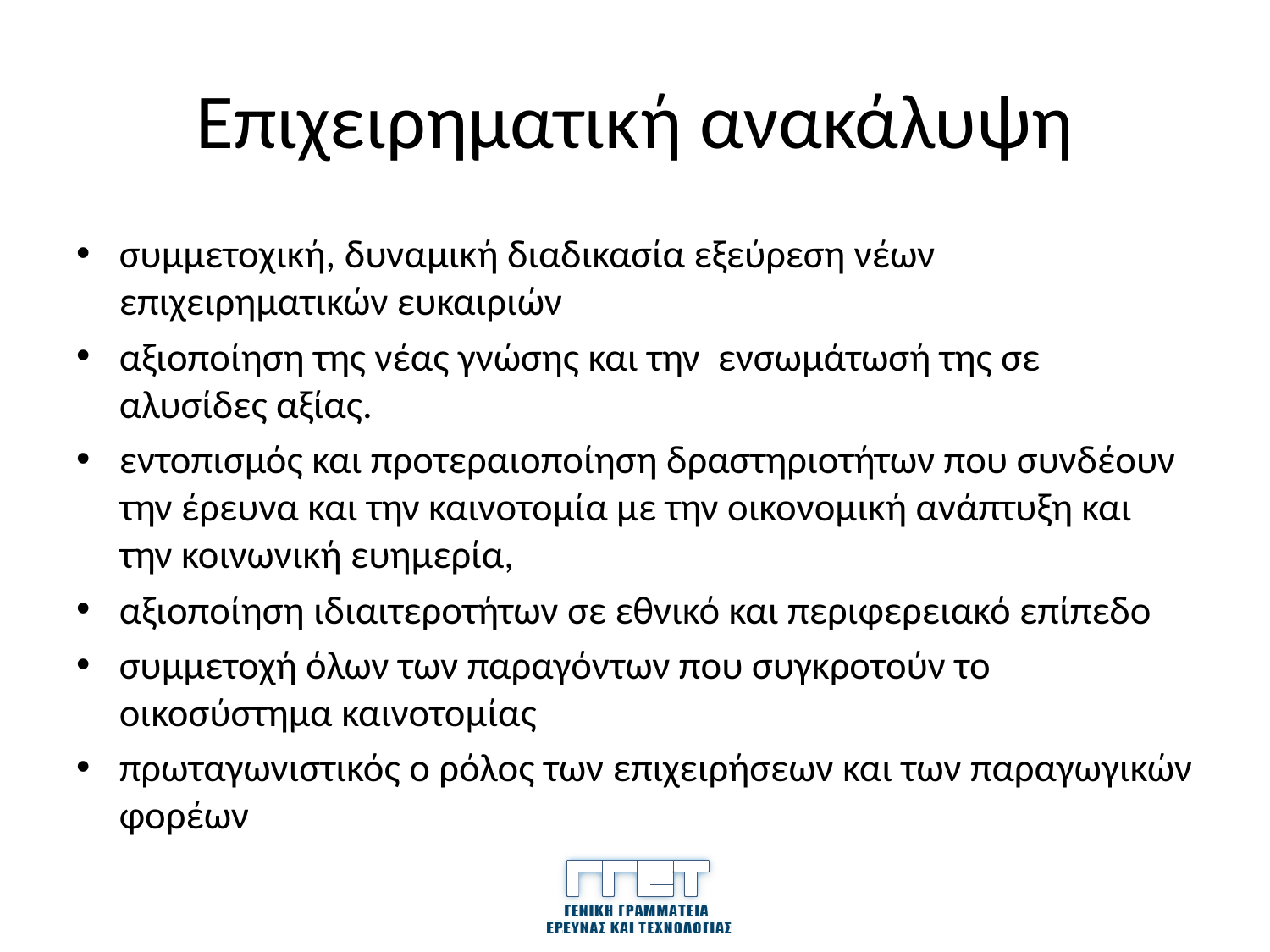

# Eπιχειρηματική ανακάλυψη
συμμετοχική, δυναμική διαδικασία εξεύρεση νέων επιχειρηματικών ευκαιριών
αξιοποίηση της νέας γνώσης και την  ενσωμάτωσή της σε αλυσίδες αξίας.
εντοπισμός και προτεραιοποίηση δραστηριοτήτων που συνδέουν την έρευνα και την καινοτομία με την οικονομική ανάπτυξη και την κοινωνική ευημερία,
αξιοποίηση ιδιαιτεροτήτων σε εθνικό και περιφερειακό επίπεδο
συμμετοχή όλων των παραγόντων που συγκροτούν το οικοσύστημα καινοτομίας
πρωταγωνιστικός ο ρόλος των επιχειρήσεων και των παραγωγικών φορέων